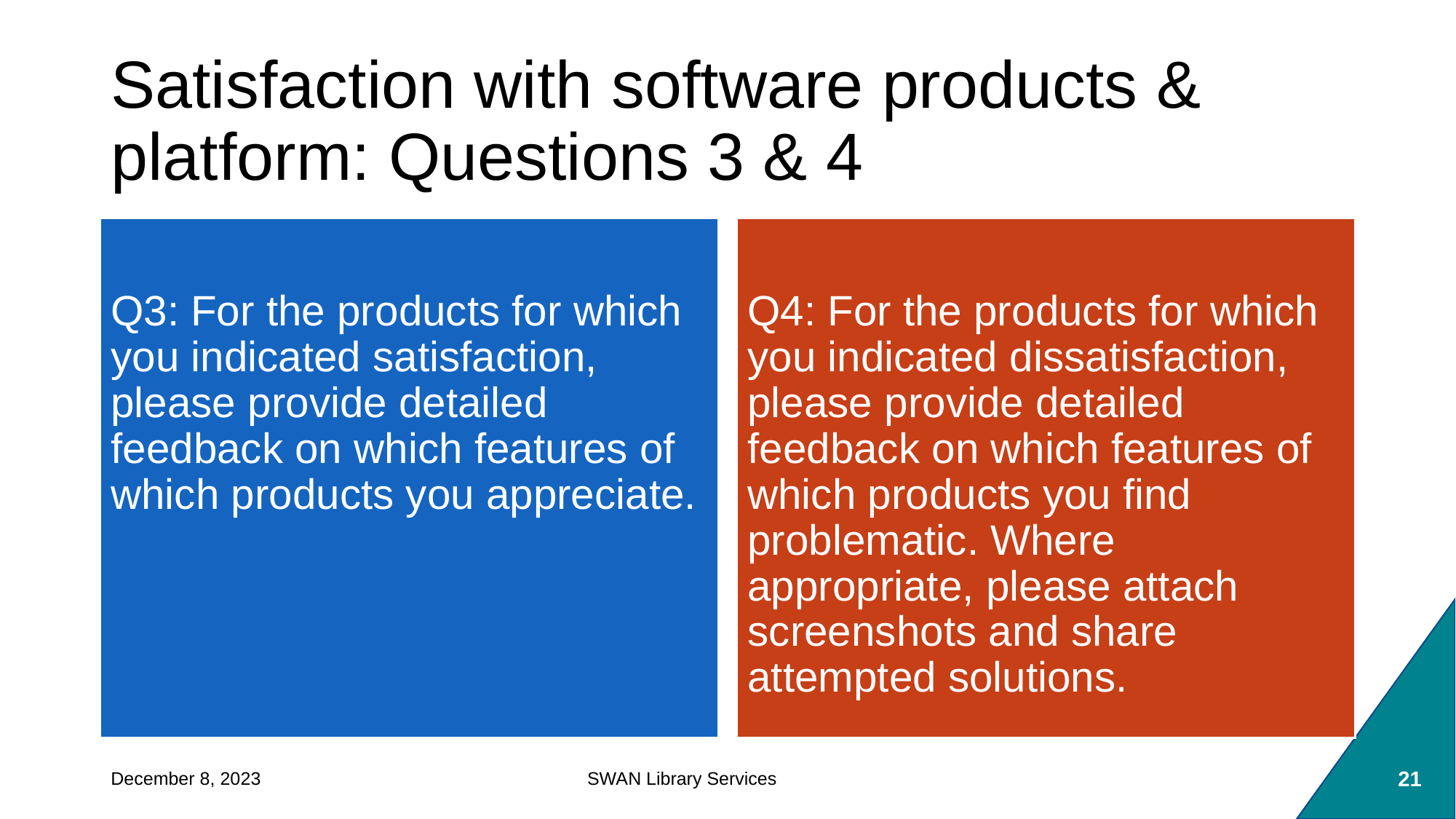

# Satisfaction with software products & platform: Questions 3 & 4

Q3: For the products for which you indicated satisfaction, please provide detailed feedback on which features of which products you appreciate.

Q4: For the products for which you indicated dissatisfaction, please provide detailed feedback on which features of which products you find problematic. Where appropriate, please attach screenshots and share attempted solutions.

December 8, 2023
21
SWAN Library Services